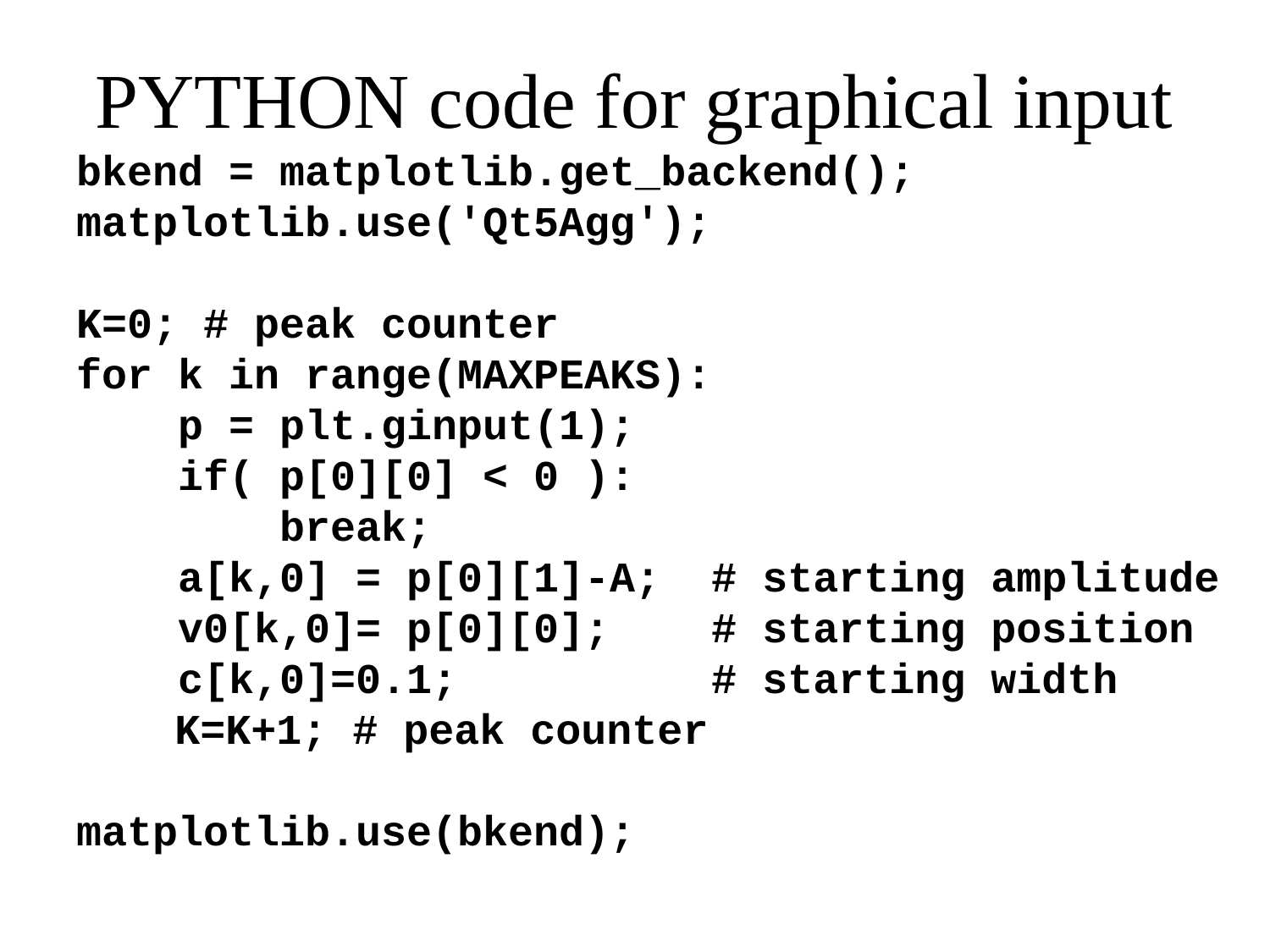

# PYTHON code for graphical input
bkend = matplotlib.get_backend();
matplotlib.use('Qt5Agg');

K=0; # peak counter
for k in range(MAXPEAKS):
    p = plt.ginput(1);
    if( p[0][0] < 0 ):
        break;
    a[k,0] = p[0][1]-A;  # starting amplitude
    v0[k,0]= p[0][0];    # starting position
    c[k,0]=0.1;          # starting width
	  K=K+1; # peak counter

matplotlib.use(bkend);